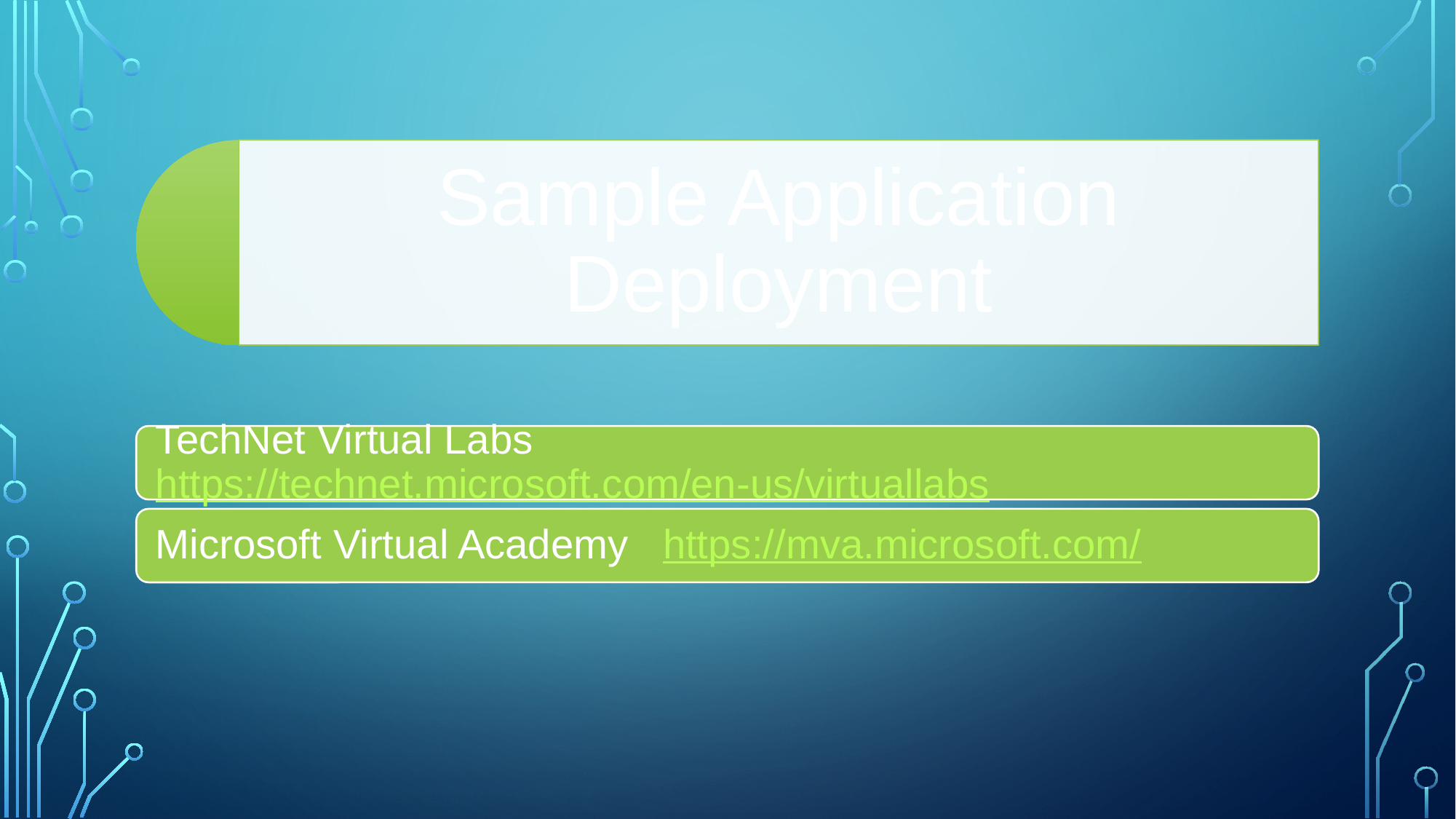

Sample Application Deployment
TechNet Virtual Labs  https://technet.microsoft.com/en-us/virtuallabs
Microsoft Virtual Academy   https://mva.microsoft.com/